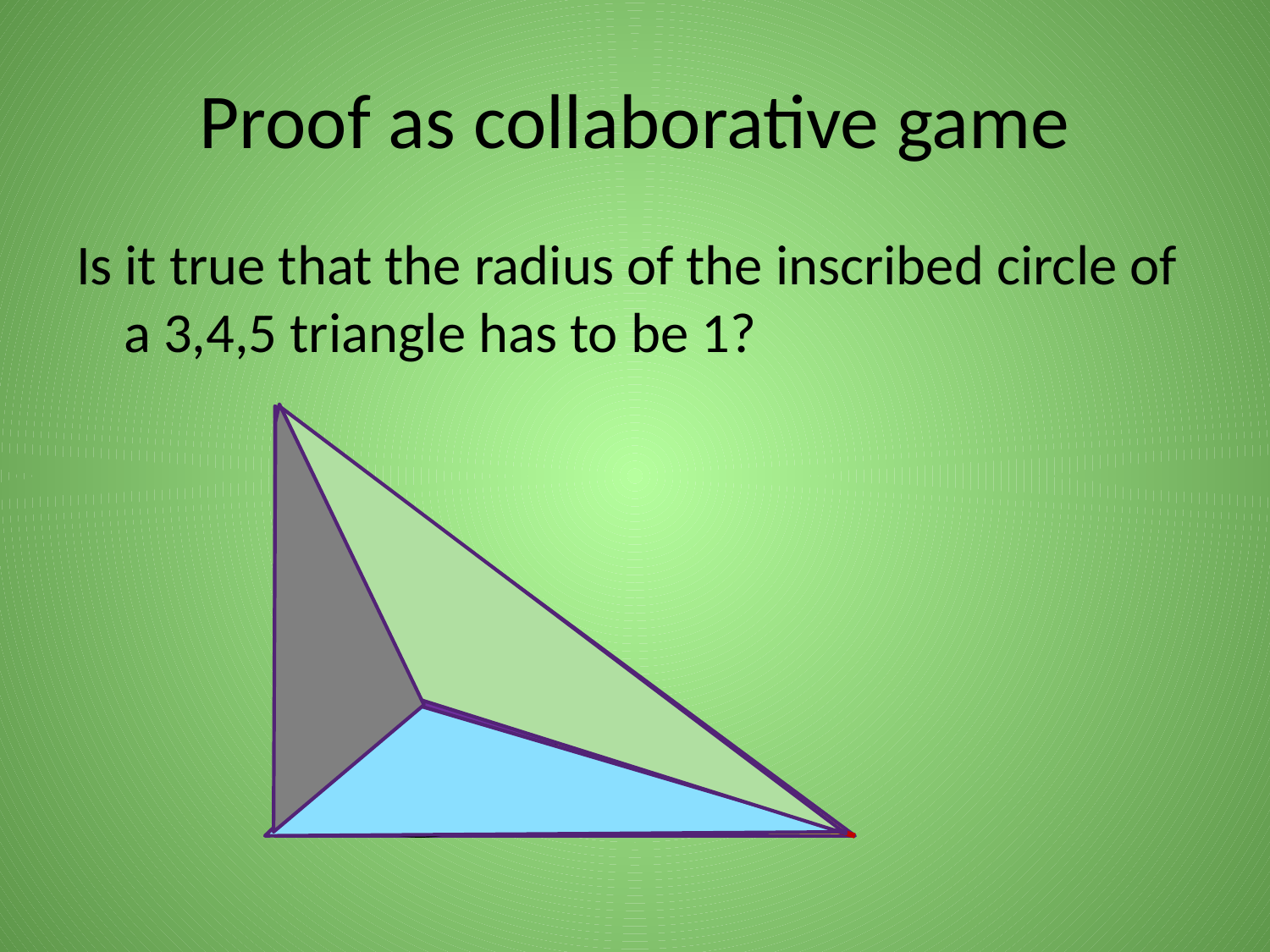

# Proof as collaborative game
Is it true that the radius of the inscribed circle of a 3,4,5 triangle has to be 1?